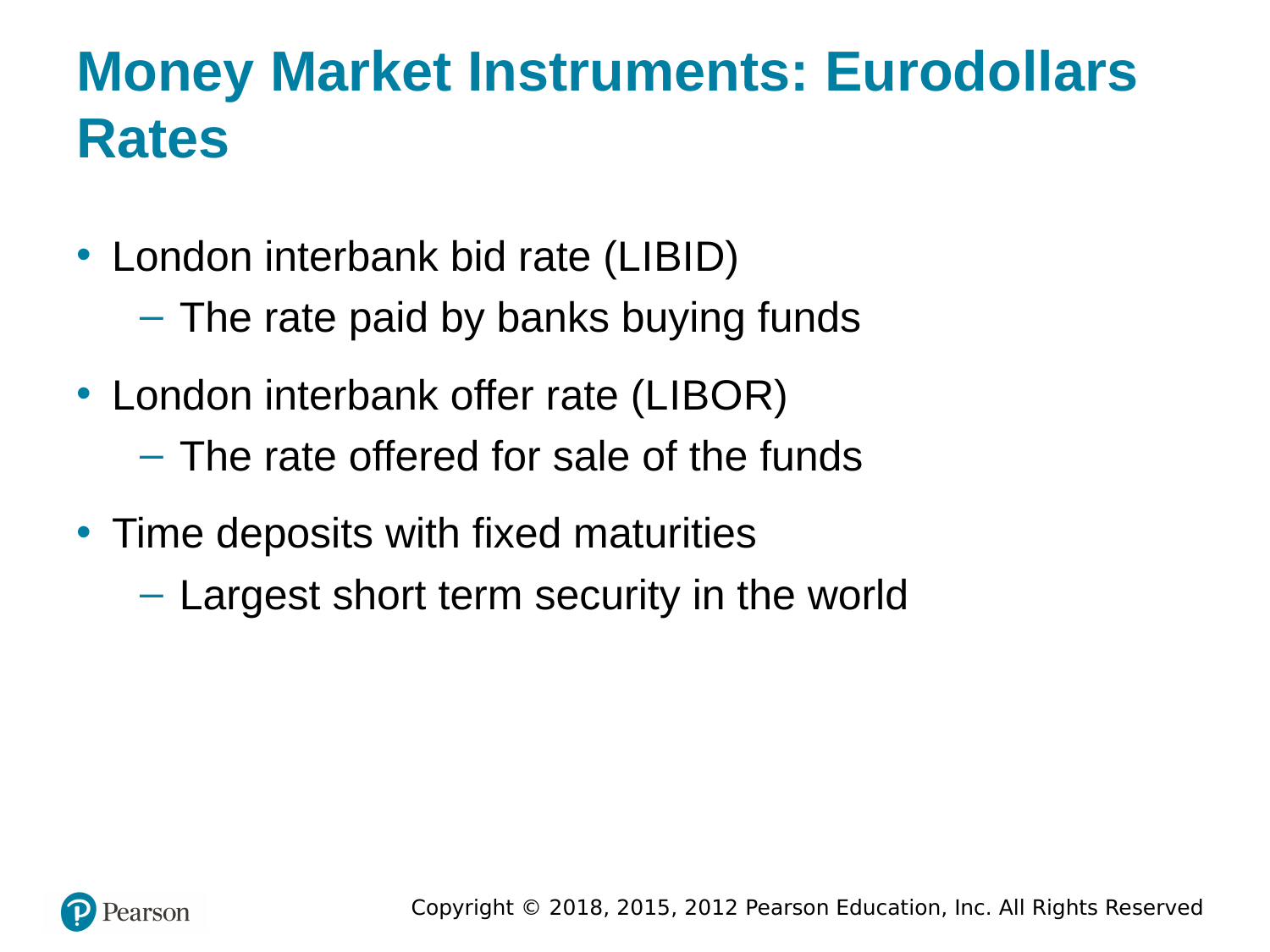

# Money Market Instruments: Eurodollars Rates
London interbank bid rate (L I B I D)
The rate paid by banks buying funds
London interbank offer rate (L I B O R)
The rate offered for sale of the funds
Time deposits with fixed maturities
Largest short term security in the world